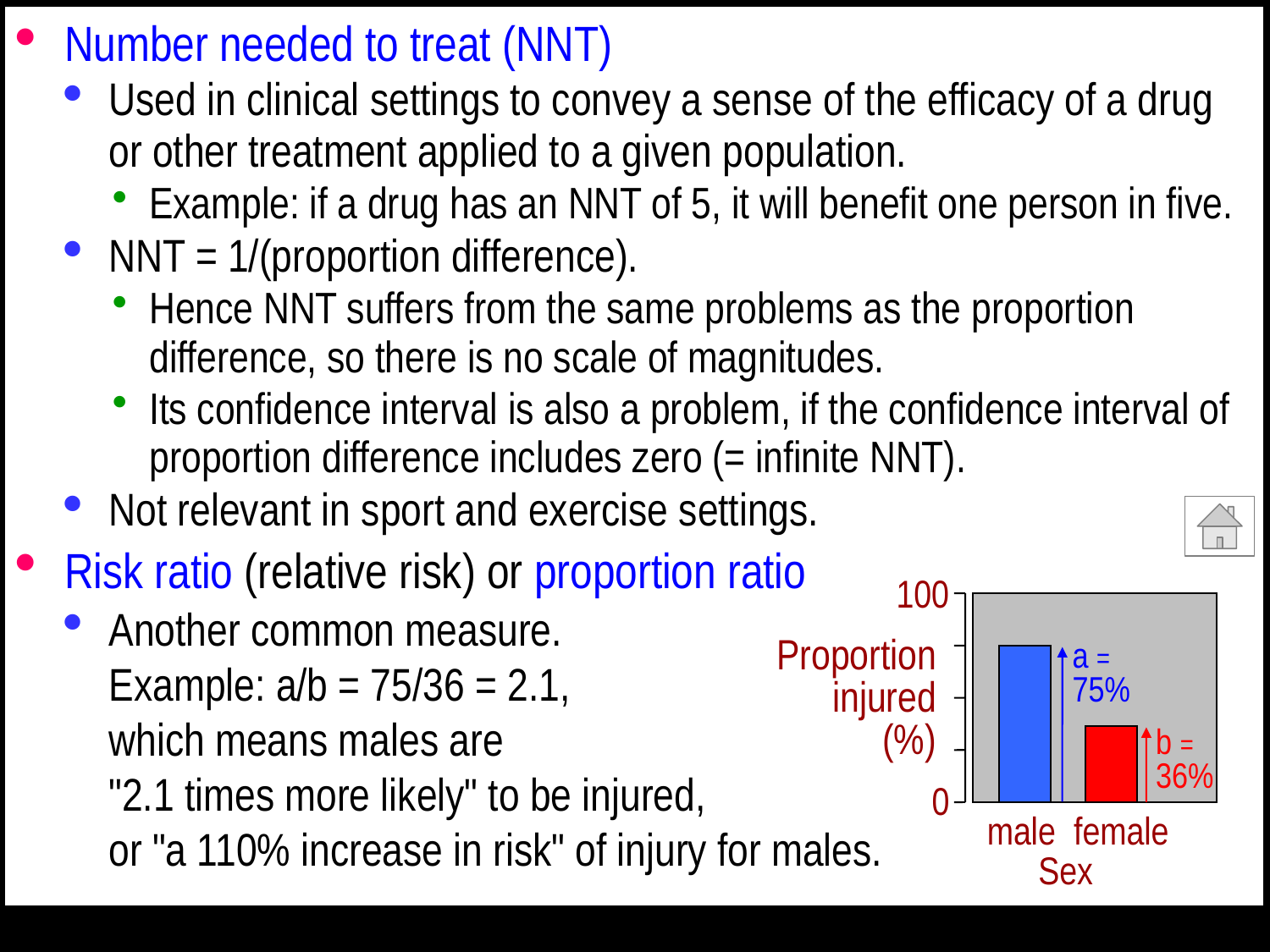

Number needed to treat (NNT)
Used in clinical settings to convey a sense of the efficacy of a drug or other treatment applied to a given population.
Example: if a drug has an NNT of 5, it will benefit one person in five.
NNT = 1/(proportion difference).
Hence NNT suffers from the same problems as the proportion difference, so there is no scale of magnitudes.
Its confidence interval is also a problem, if the confidence interval of proportion difference includes zero (= infinite NNT).
Not relevant in sport and exercise settings.
Risk ratio (relative risk) or proportion ratio
Another common measure.
Example: a/b = 75/36 = 2.1,
which means males are
"2.1 times more likely" to be injured,
or "a 110% increase in risk" of injury for males.

100

Proportion
injured
(%)
a =
75%

b =
36%

0

male
female
Sex